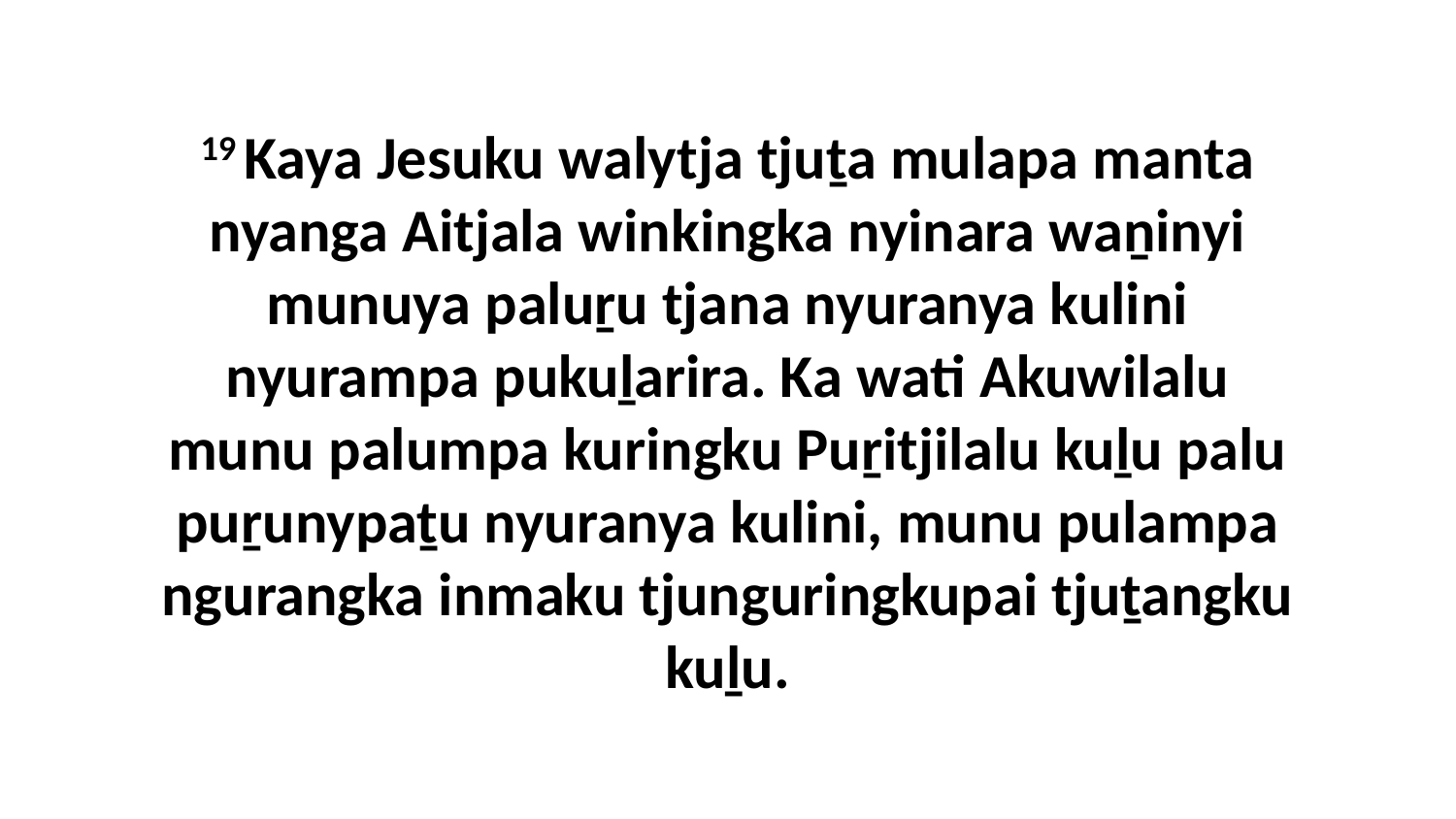

19 Kaya Jesuku walytja tjuṯa mulapa manta nyanga Aitjala winkingka nyinara waṉinyi munuya paluṟu tjana nyuranya kulini nyurampa pukuḻarira. Ka wati Akuwilalu munu palumpa kuringku Puṟitjilalu kuḻu palu puṟunypaṯu nyuranya kulini, munu pulampa ngurangka inmaku tjunguringkupai tjuṯangku kuḻu.